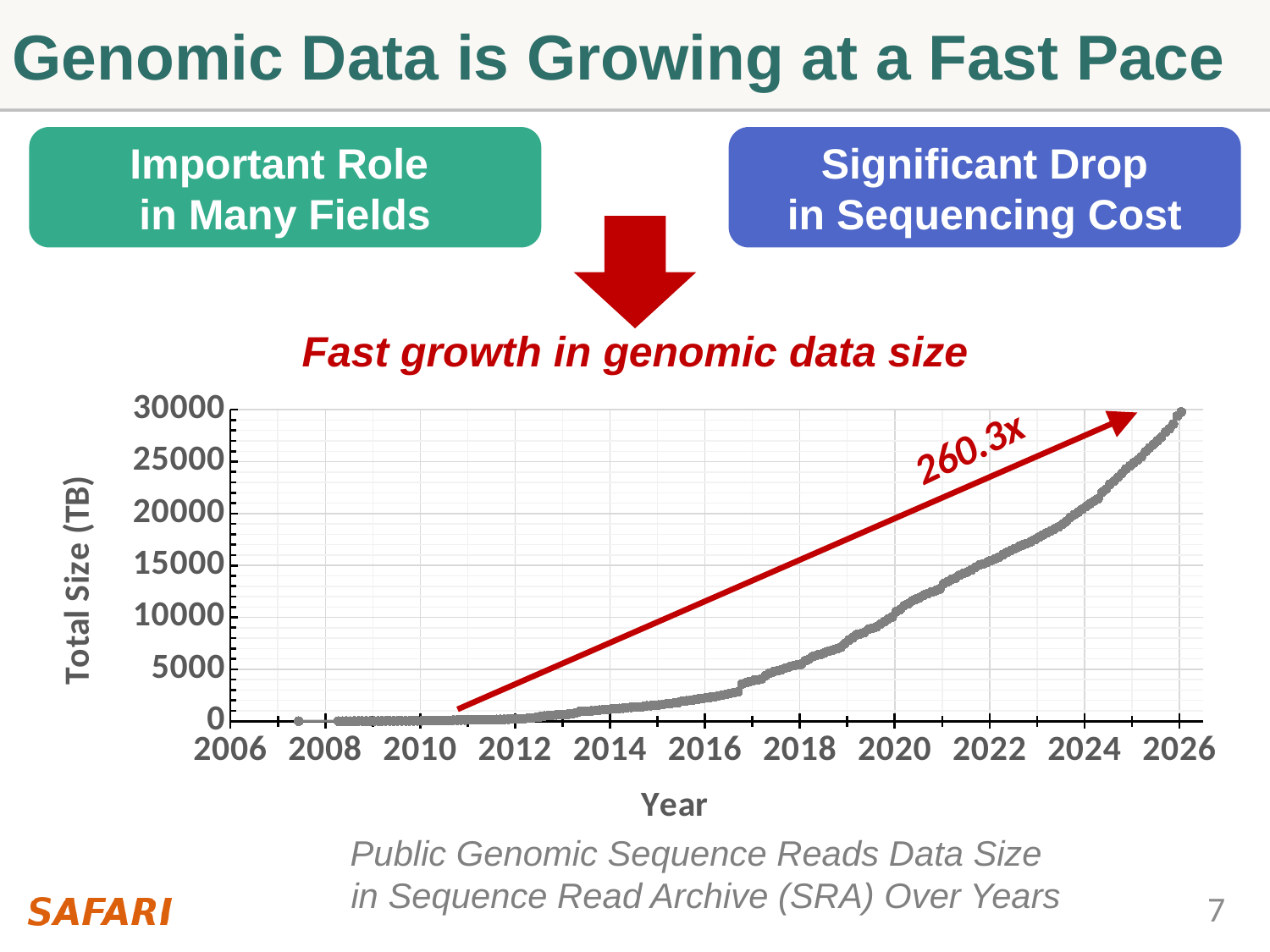

# Genomic Data is Growing at a Fast Pace
Important Role
in Many Fields
Significant Drop
in Sequencing Cost

Fast growth in genomic data size

### Chart

| Category | Total Size (TB) |
|---|---|
260.3x
Public Genomic Sequence Reads Data Size
 in Sequence Read Archive (SRA) Over Years